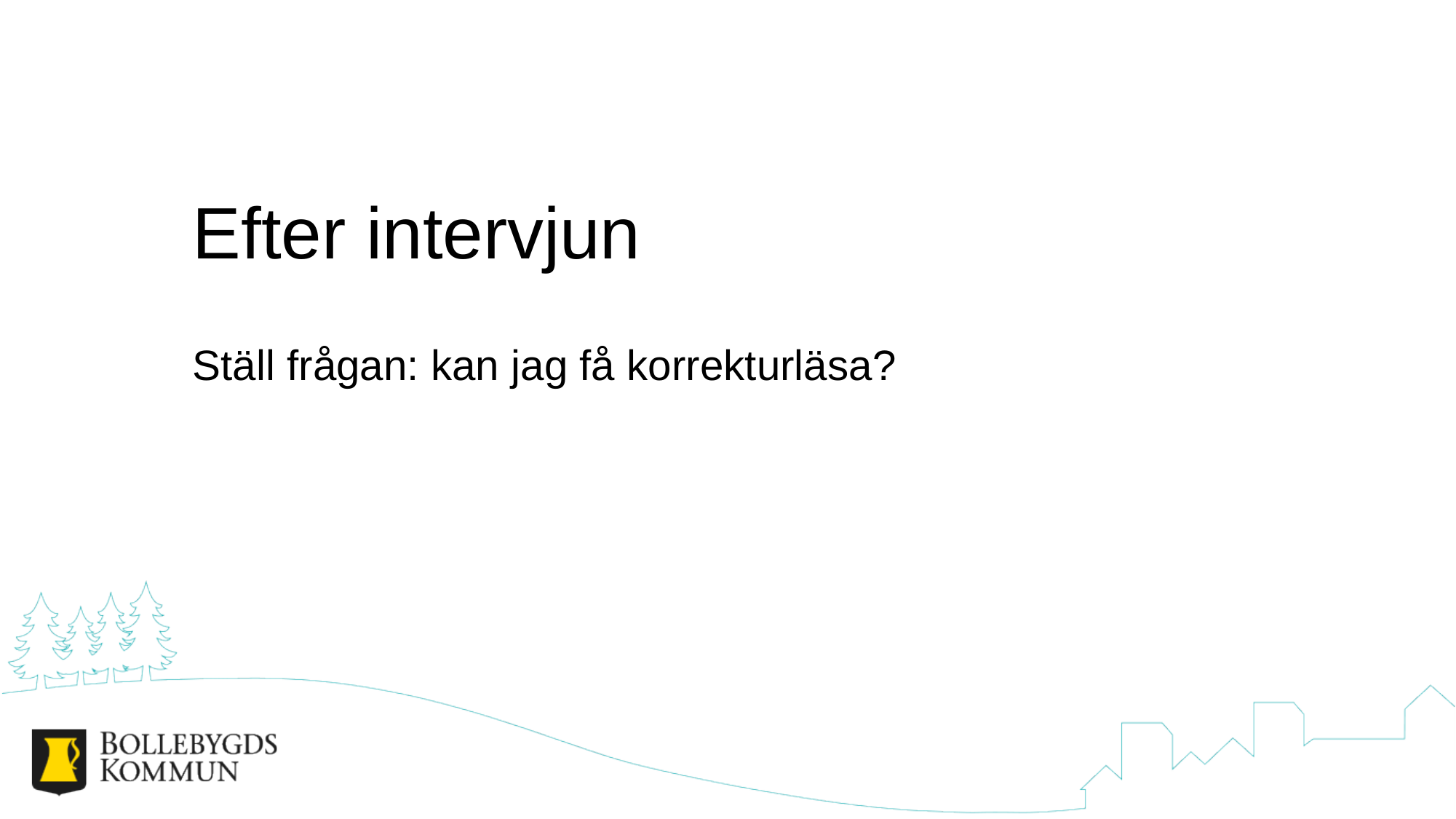

# Efter intervjun
Ställ frågan: kan jag få korrekturläsa?